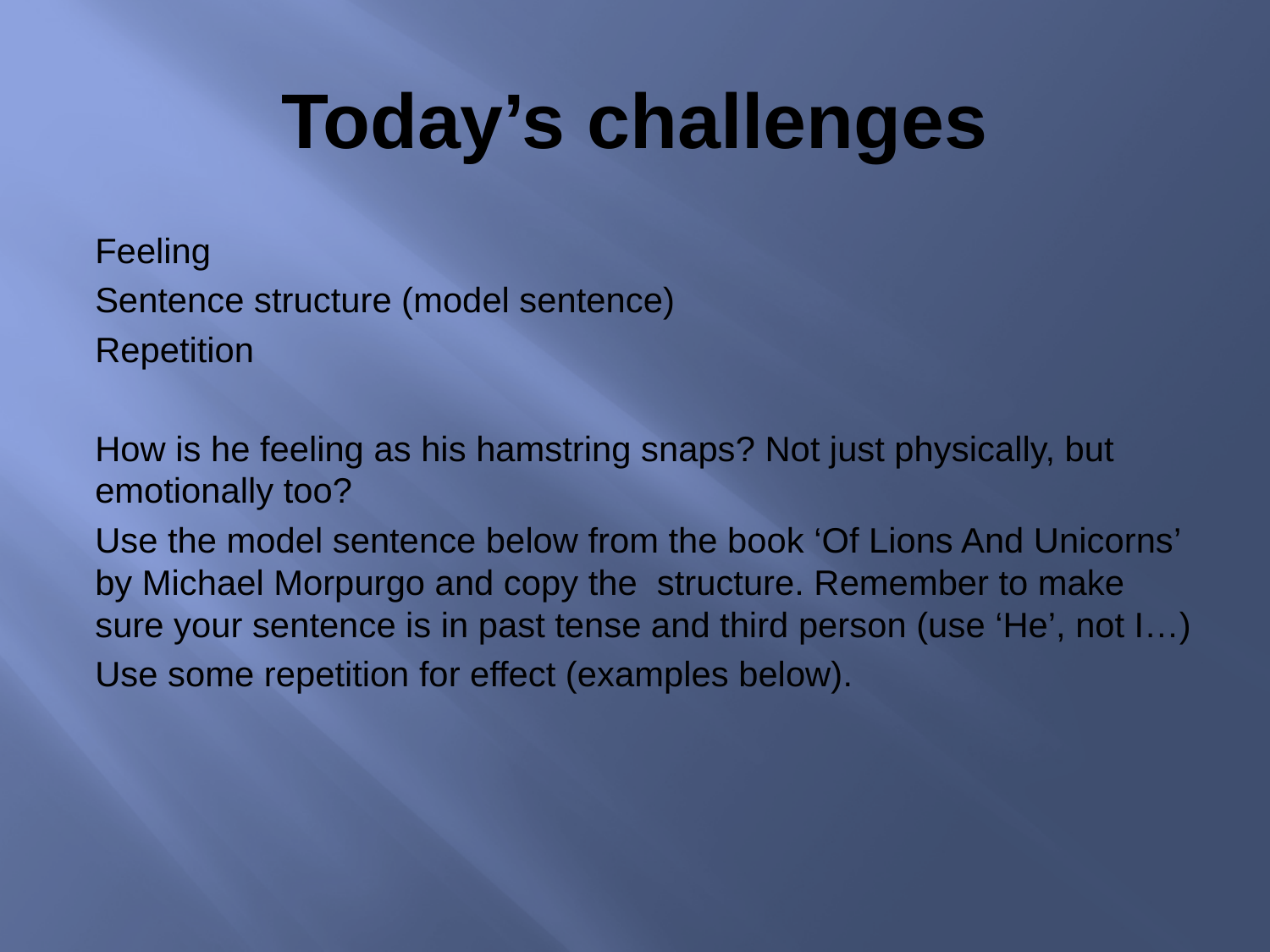

# Today’s challenges
Feeling
Sentence structure (model sentence)
Repetition

How is he feeling as his hamstring snaps? Not just physically, but emotionally too?
Use the model sentence below from the book ‘Of Lions And Unicorns’ by Michael Morpurgo and copy the  structure. Remember to make sure your sentence is in past tense and third person (use ‘He’, not I…)
Use some repetition for effect (examples below).